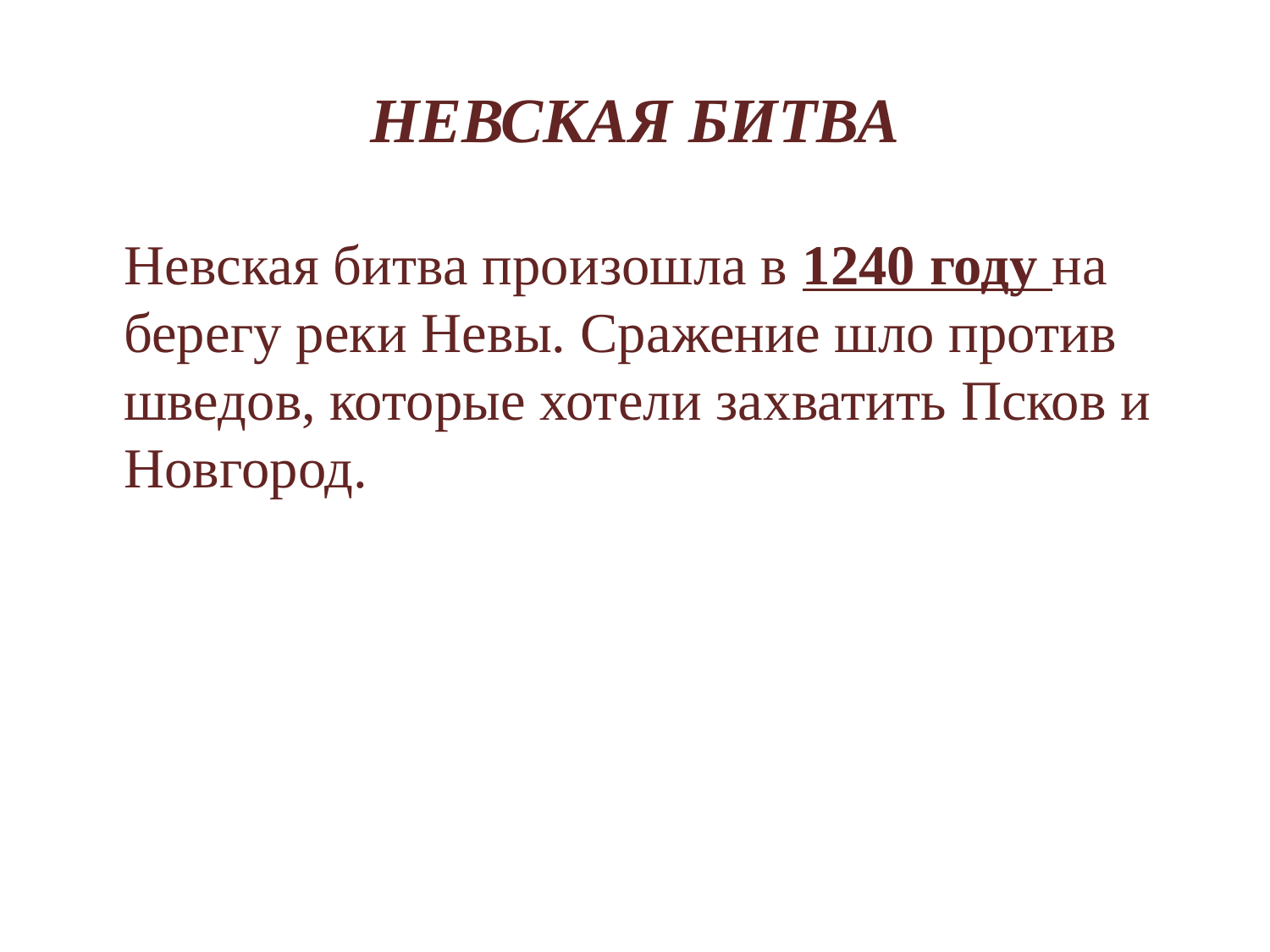

# НЕВСКАЯ БИТВА
Невская битва произошла в 1240 году на берегу реки Невы. Сражение шло против шведов, которые хотели захватить Псков и Новгород.